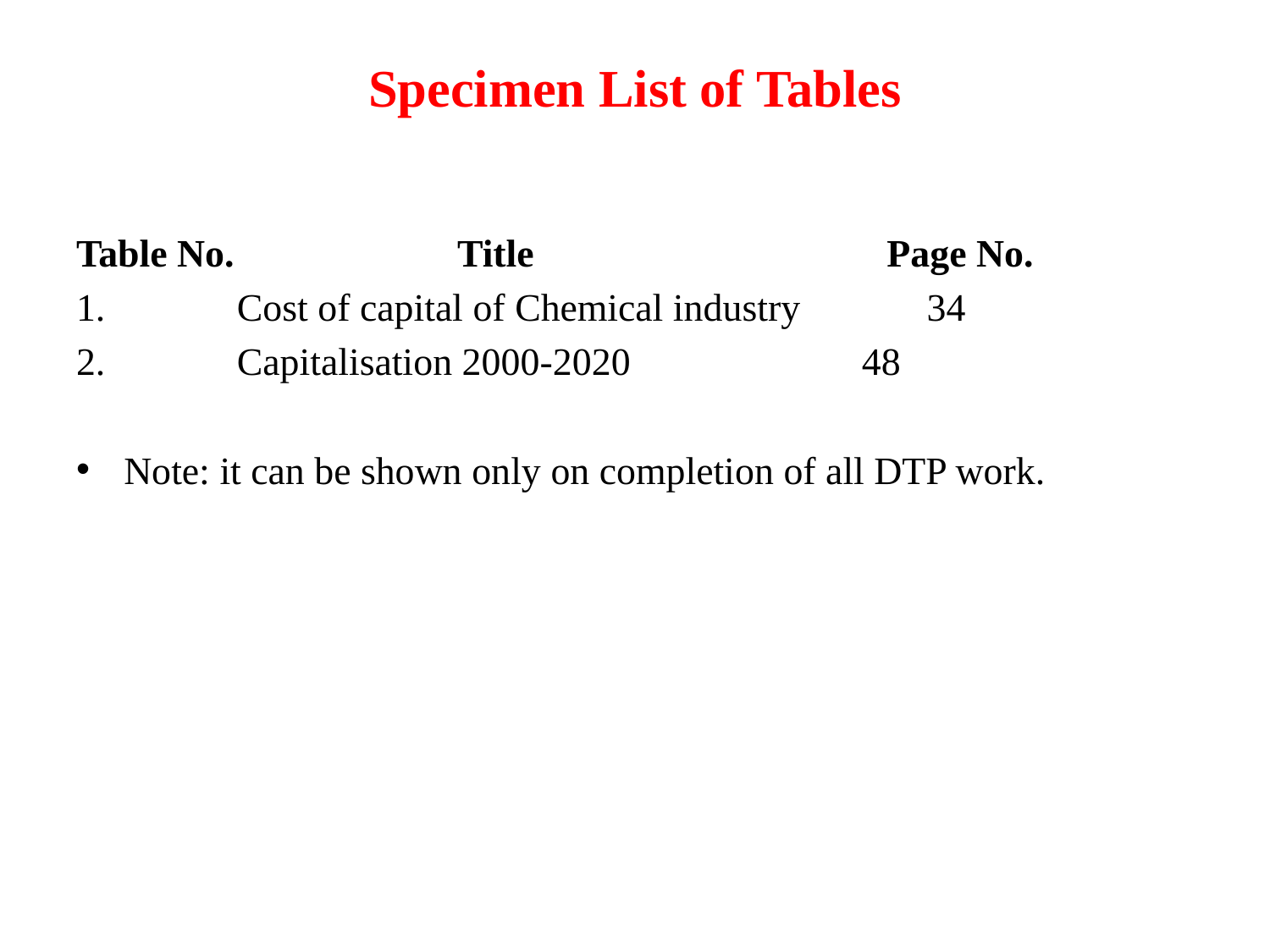

# Specimen List of Tables
Table No.		Title		        	     Page No.
          Cost of capital of Chemical industry             34
          Capitalisation 2000-2020	                      48

Note: it can be shown only on completion of all DTP work.